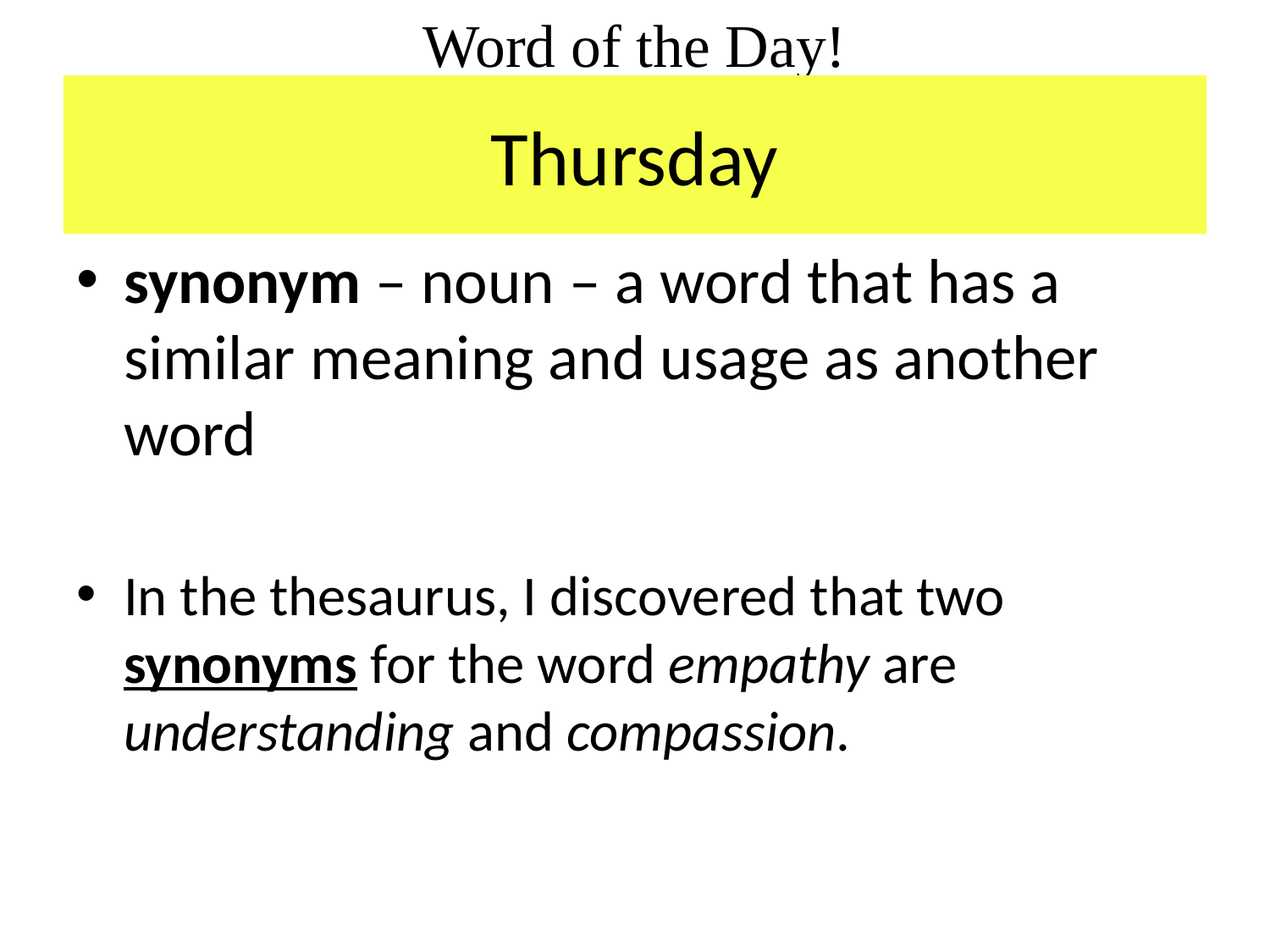

# Word of the Day!
Thursday
synonym – noun – a word that has a similar meaning and usage as another word

In the thesaurus, I discovered that two synonyms for the word empathy are understanding and compassion.